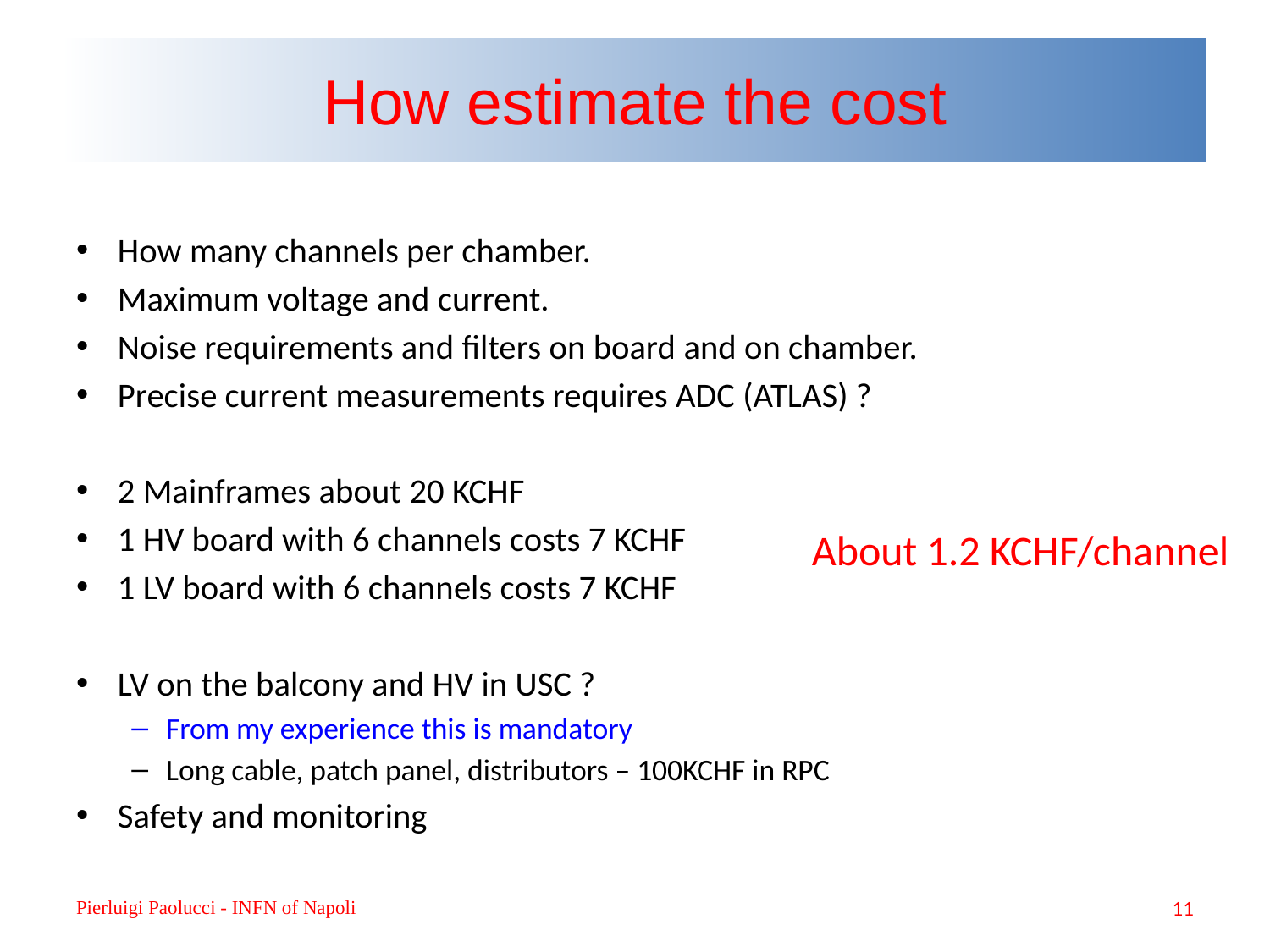

# How estimate the cost
How many channels per chamber.
Maximum voltage and current.
Noise requirements and filters on board and on chamber.
Precise current measurements requires ADC (ATLAS) ?

2 Mainframes about 20 KCHF
1 HV board with 6 channels costs 7 KCHF
1 LV board with 6 channels costs 7 KCHF

LV on the balcony and HV in USC ?
From my experience this is mandatory
Long cable, patch panel, distributors – 100KCHF in RPC
Safety and monitoring

About 1.2 KCHF/channel
Pierluigi Paolucci - INFN of Napoli
11